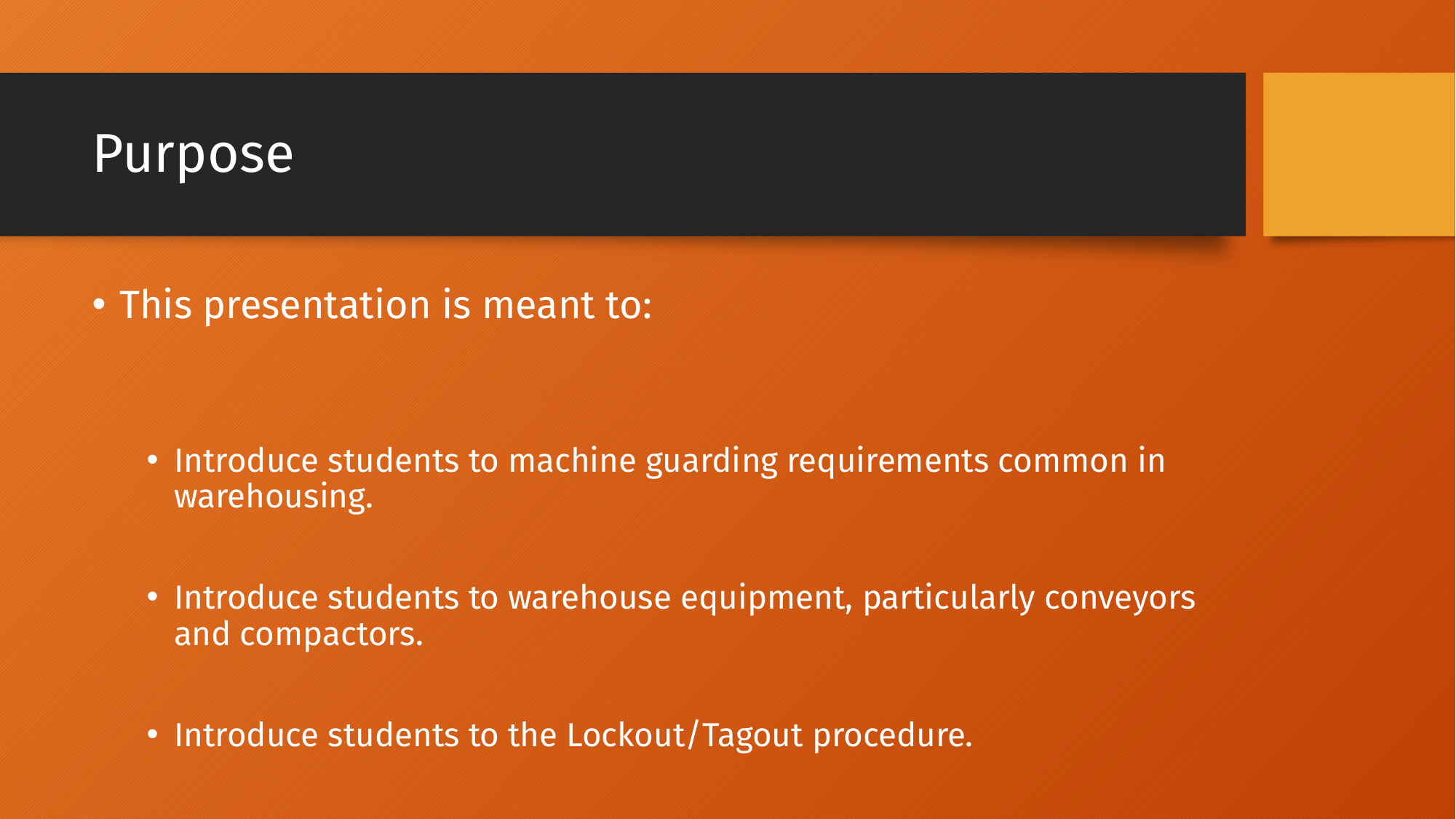

# Purpose
This presentation is meant to:

Introduce students to machine guarding requirements common in warehousing.

Introduce students to warehouse equipment, particularly conveyors and compactors.

Introduce students to the Lockout/Tagout procedure.